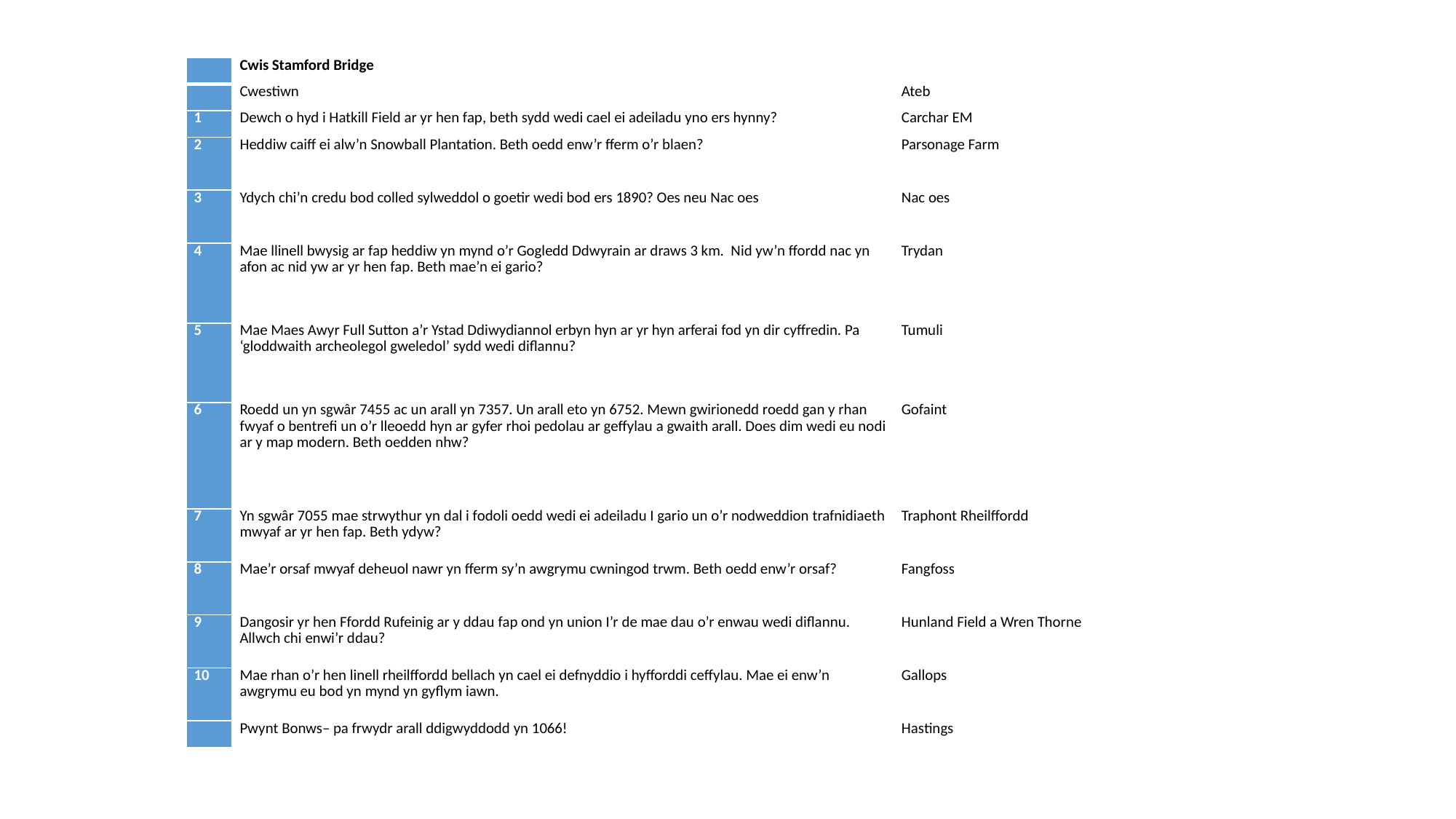

|  | Cwis Stamford Bridge |  |
| --- | --- | --- |
|  | Cwestiwn | Ateb |
| 1 | Dewch o hyd i Hatkill Field ar yr hen fap, beth sydd wedi cael ei adeiladu yno ers hynny? | Carchar EM |
| 2 | Heddiw caiff ei alw’n Snowball Plantation. Beth oedd enw’r fferm o’r blaen? | Parsonage Farm |
| 3 | Ydych chi’n credu bod colled sylweddol o goetir wedi bod ers 1890? Oes neu Nac oes | Nac oes |
| 4 | Mae llinell bwysig ar fap heddiw yn mynd o’r Gogledd Ddwyrain ar draws 3 km. Nid yw’n ffordd nac yn afon ac nid yw ar yr hen fap. Beth mae’n ei gario? | Trydan |
| 5 | Mae Maes Awyr Full Sutton a’r Ystad Ddiwydiannol erbyn hyn ar yr hyn arferai fod yn dir cyffredin. Pa ‘gloddwaith archeolegol gweledol’ sydd wedi diflannu? | Tumuli |
| 6 | Roedd un yn sgwâr 7455 ac un arall yn 7357. Un arall eto yn 6752. Mewn gwirionedd roedd gan y rhan fwyaf o bentrefi un o’r lleoedd hyn ar gyfer rhoi pedolau ar geffylau a gwaith arall. Does dim wedi eu nodi ar y map modern. Beth oedden nhw? | Gofaint |
| 7 | Yn sgwâr 7055 mae strwythur yn dal i fodoli oedd wedi ei adeiladu I gario un o’r nodweddion trafnidiaeth mwyaf ar yr hen fap. Beth ydyw? | Traphont Rheilffordd |
| 8 | Mae’r orsaf mwyaf deheuol nawr yn fferm sy’n awgrymu cwningod trwm. Beth oedd enw’r orsaf? | Fangfoss |
| 9 | Dangosir yr hen Ffordd Rufeinig ar y ddau fap ond yn union I’r de mae dau o’r enwau wedi diflannu. Allwch chi enwi’r ddau? | Hunland Field a Wren Thorne |
| 10 | Mae rhan o’r hen linell rheilffordd bellach yn cael ei defnyddio i hyfforddi ceffylau. Mae ei enw’n awgrymu eu bod yn mynd yn gyflym iawn. | Gallops |
|  | Pwynt Bonws– pa frwydr arall ddigwyddodd yn 1066! | Hastings |